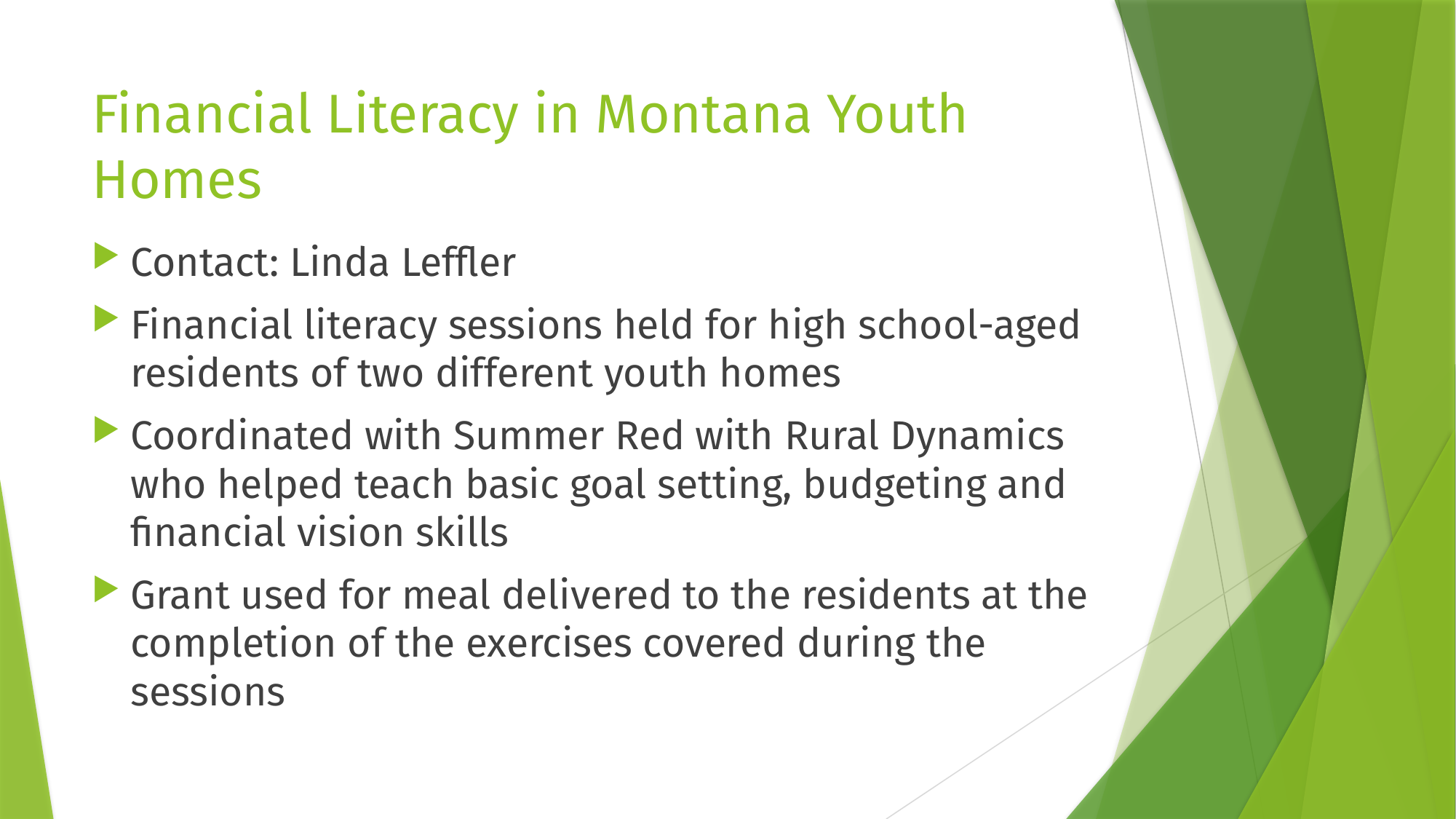

# Financial Literacy in Montana Youth Homes
Contact: Linda Leffler
Financial literacy sessions held for high school-aged residents of two different youth homes
Coordinated with Summer Red with Rural Dynamics who helped teach basic goal setting, budgeting and financial vision skills
Grant used for meal delivered to the residents at the completion of the exercises covered during the sessions